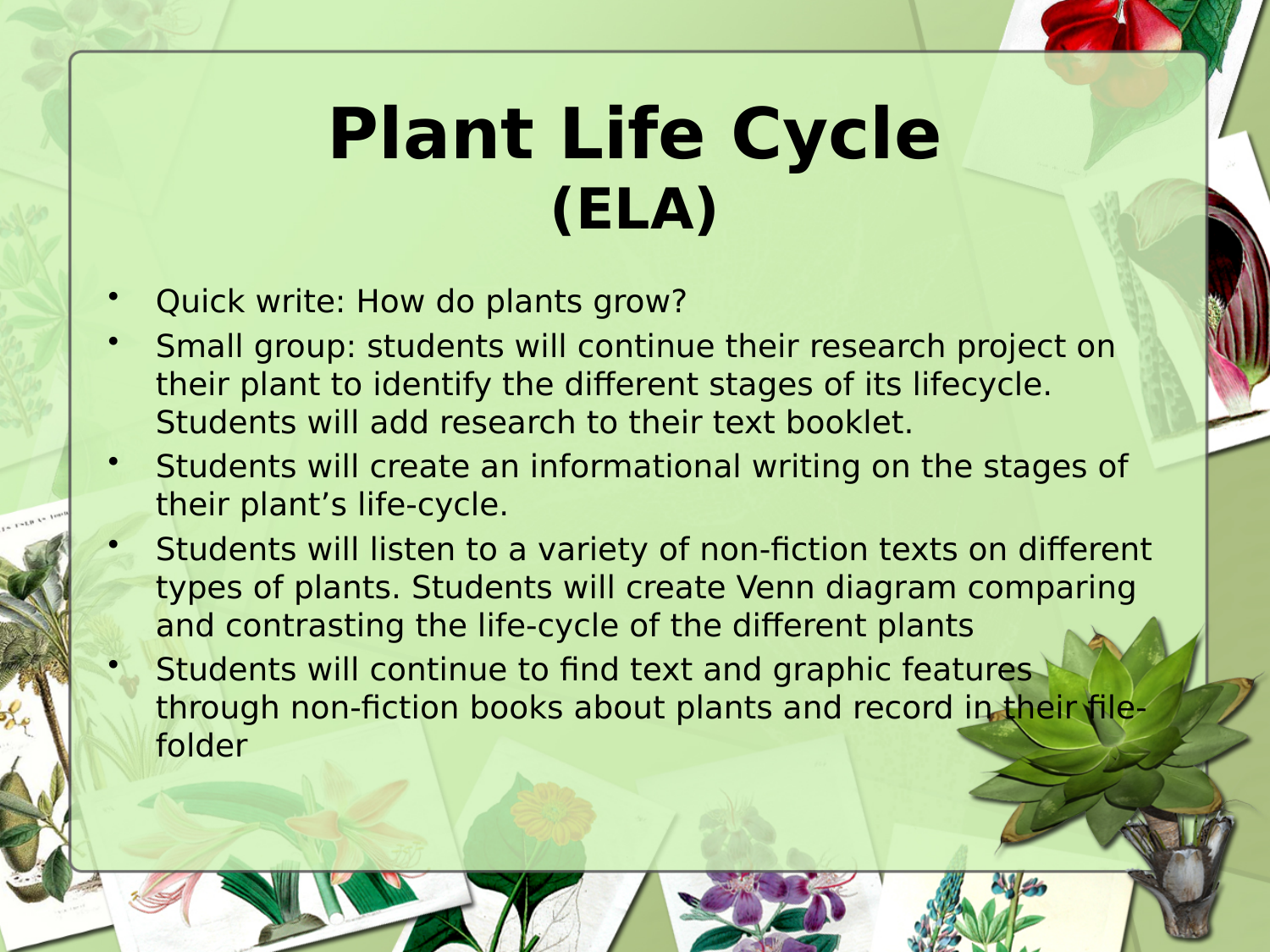

# Plant Life Cycle (ELA)
Quick write: How do plants grow?
Small group: students will continue their research project on their plant to identify the different stages of its lifecycle. Students will add research to their text booklet.
Students will create an informational writing on the stages of their plant’s life-cycle.
Students will listen to a variety of non-fiction texts on different types of plants. Students will create Venn diagram comparing and contrasting the life-cycle of the different plants
Students will continue to find text and graphic features through non-fiction books about plants and record in their file-folder